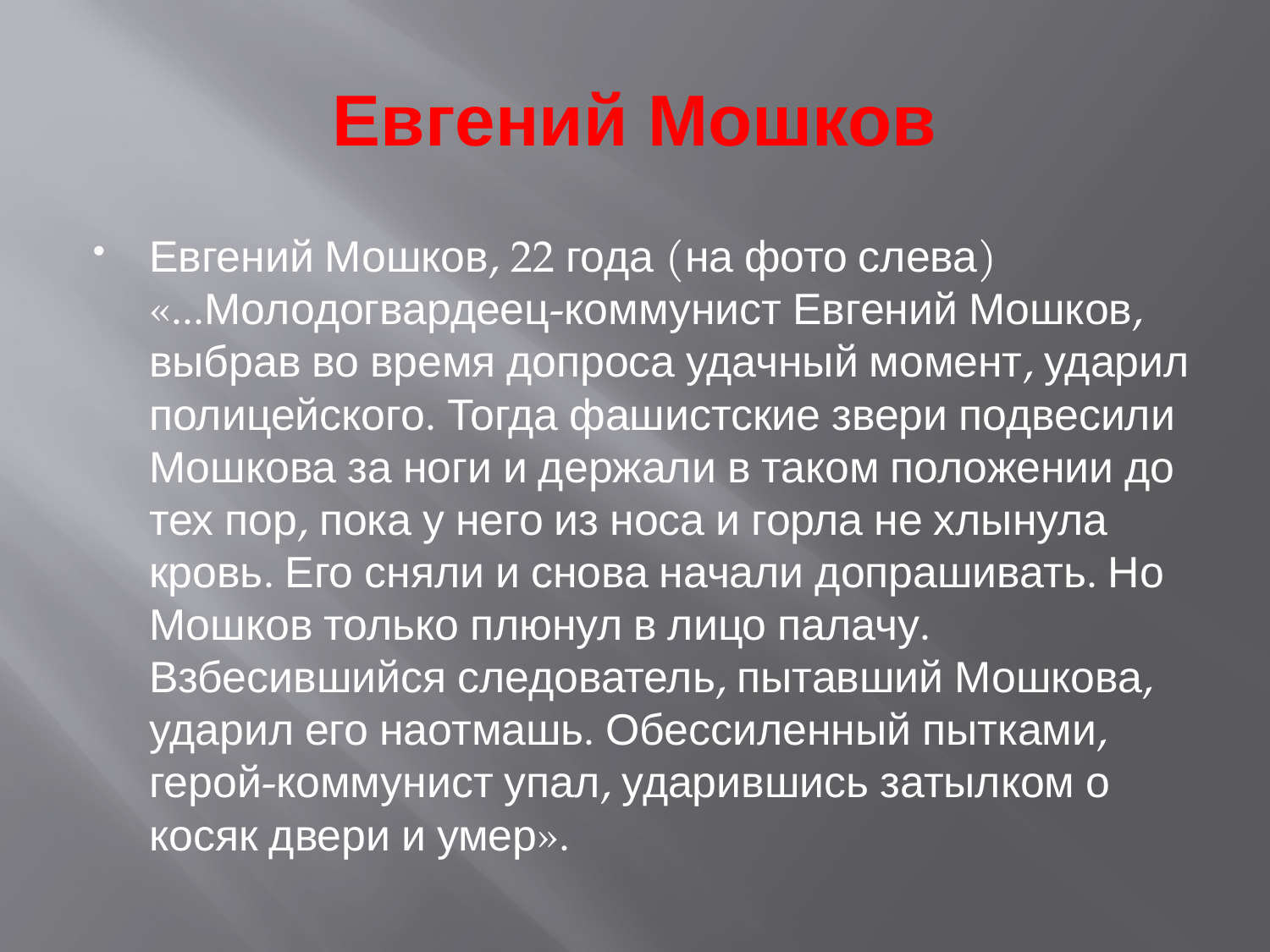

# Евгений Мошков
Евгений Мошков, 22 года (на фото слева) «...Молодогвардеец-коммунист Евгений Мошков, выбрав во время допроса удачный момент, ударил полицейского. Тогда фашистские звери подвесили Мошкова за ноги и держали в таком положении до тех пор, пока у него из носа и горла не хлынула кровь. Его сняли и снова начали допрашивать. Но Мошков только плюнул в лицо палачу. Взбесившийся следователь, пытавший Мошкова, ударил его наотмашь. Обессиленный пытками, герой-коммунист упал, ударившись затылком о косяк двери и умер».